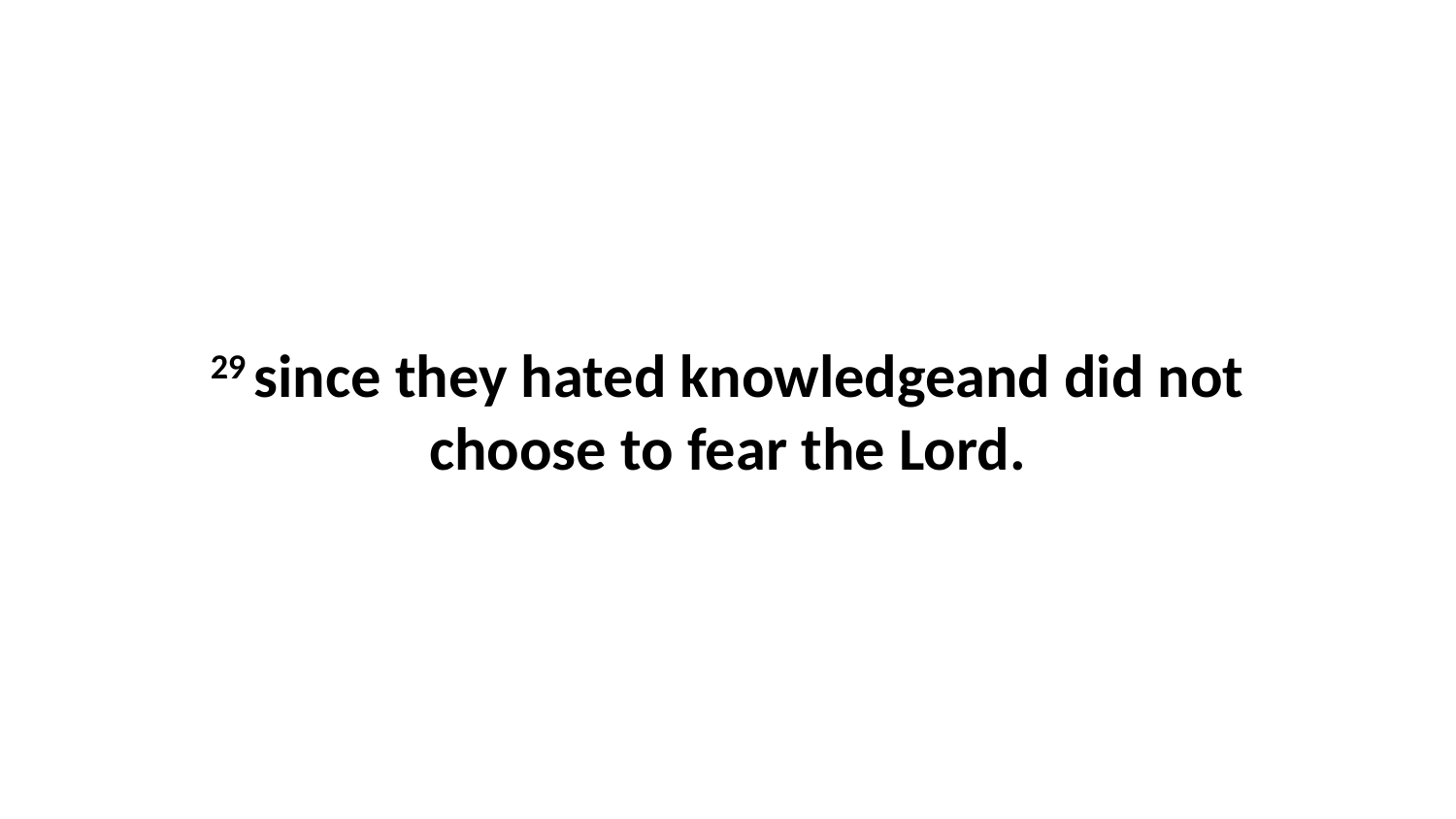

29 since they hated knowledgeand did not choose to fear the Lord.